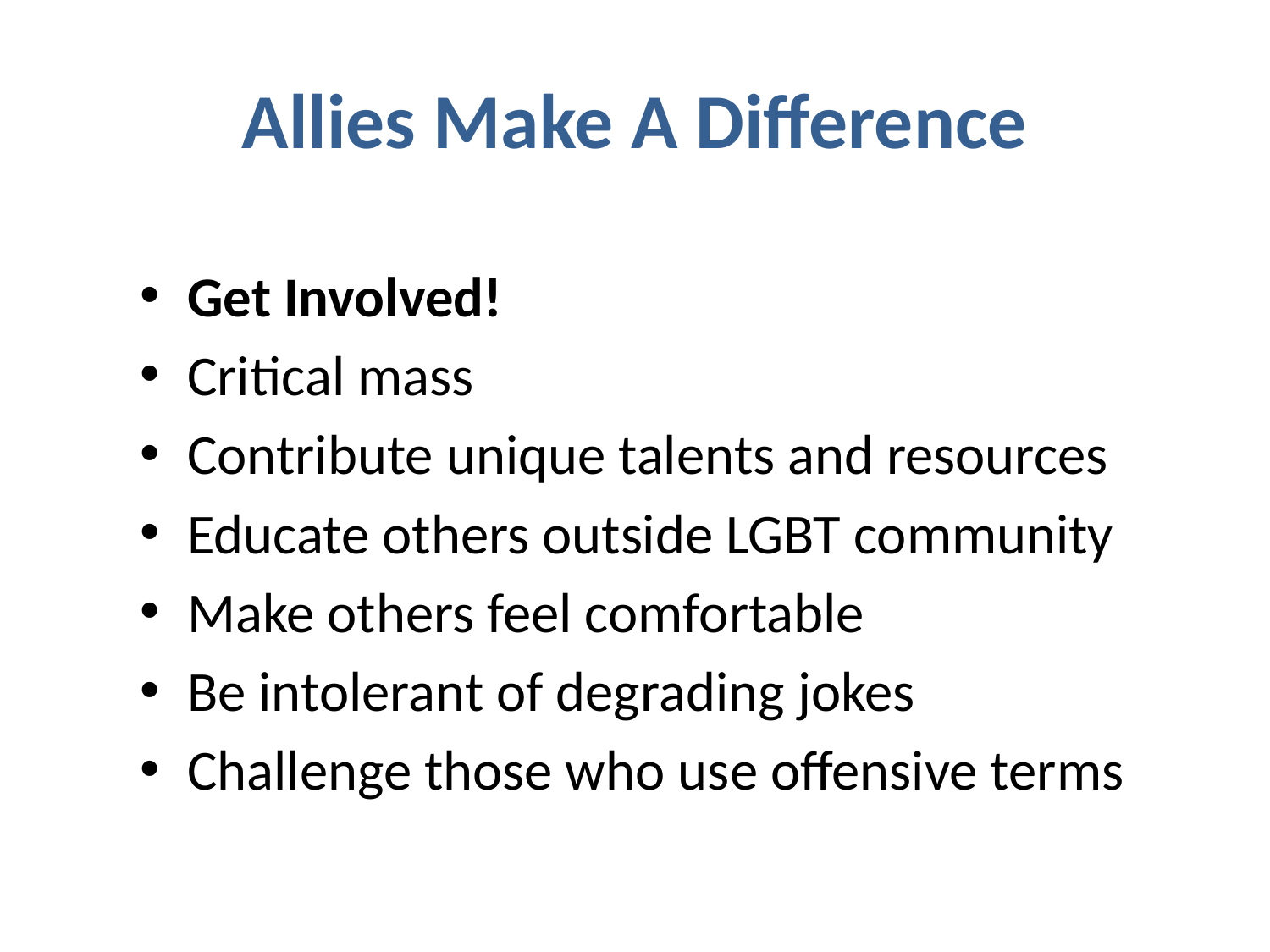

# Allies Make A Difference
Get Involved!
Critical mass
Contribute unique talents and resources
Educate others outside LGBT community
Make others feel comfortable
Be intolerant of degrading jokes
Challenge those who use offensive terms